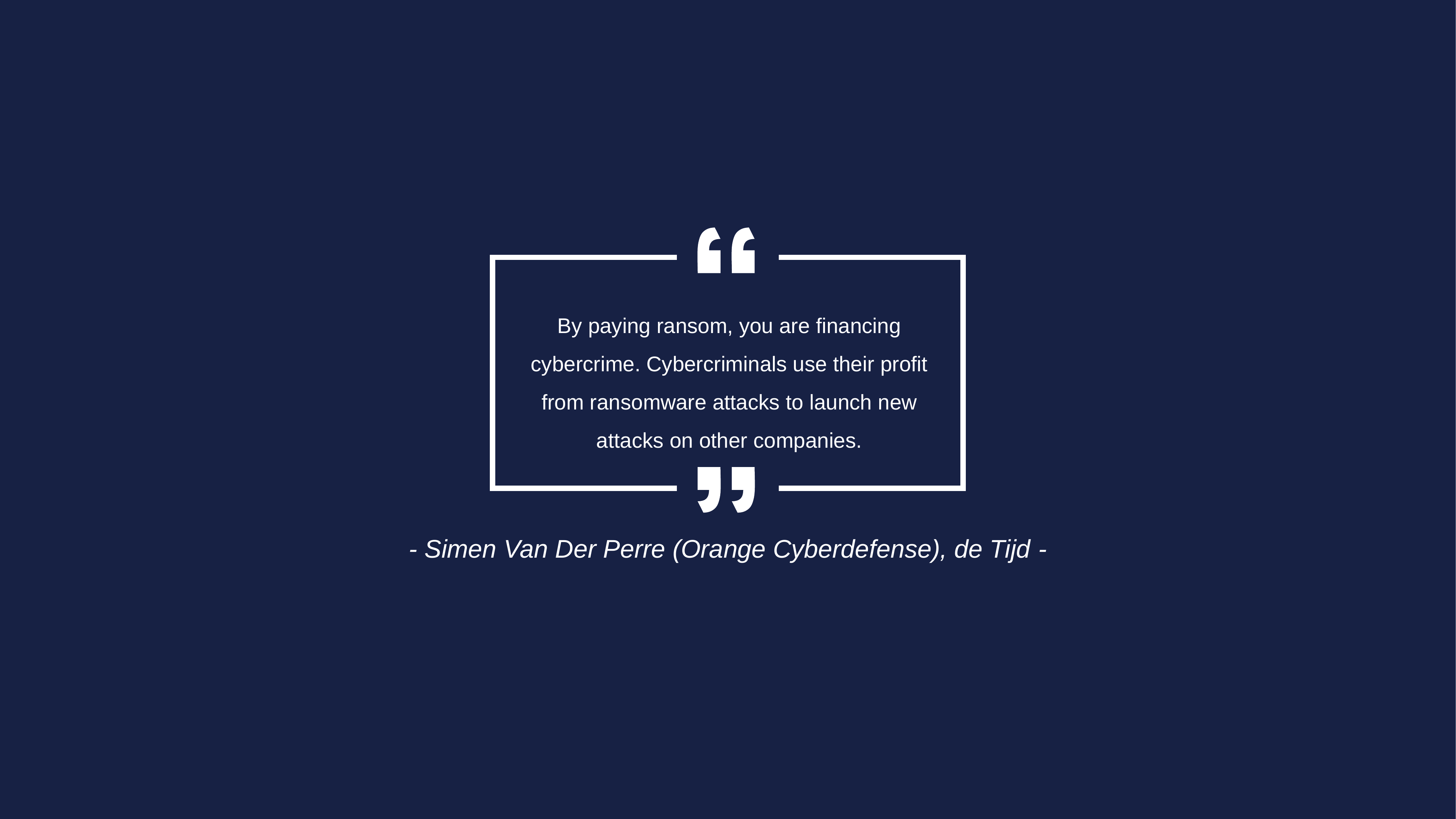

By paying ransom, you are financing cybercrime. Cybercriminals use their profit from ransomware attacks to launch new attacks on other companies.

- Simen Van Der Perre (Orange Cyberdefense), de Tijd -